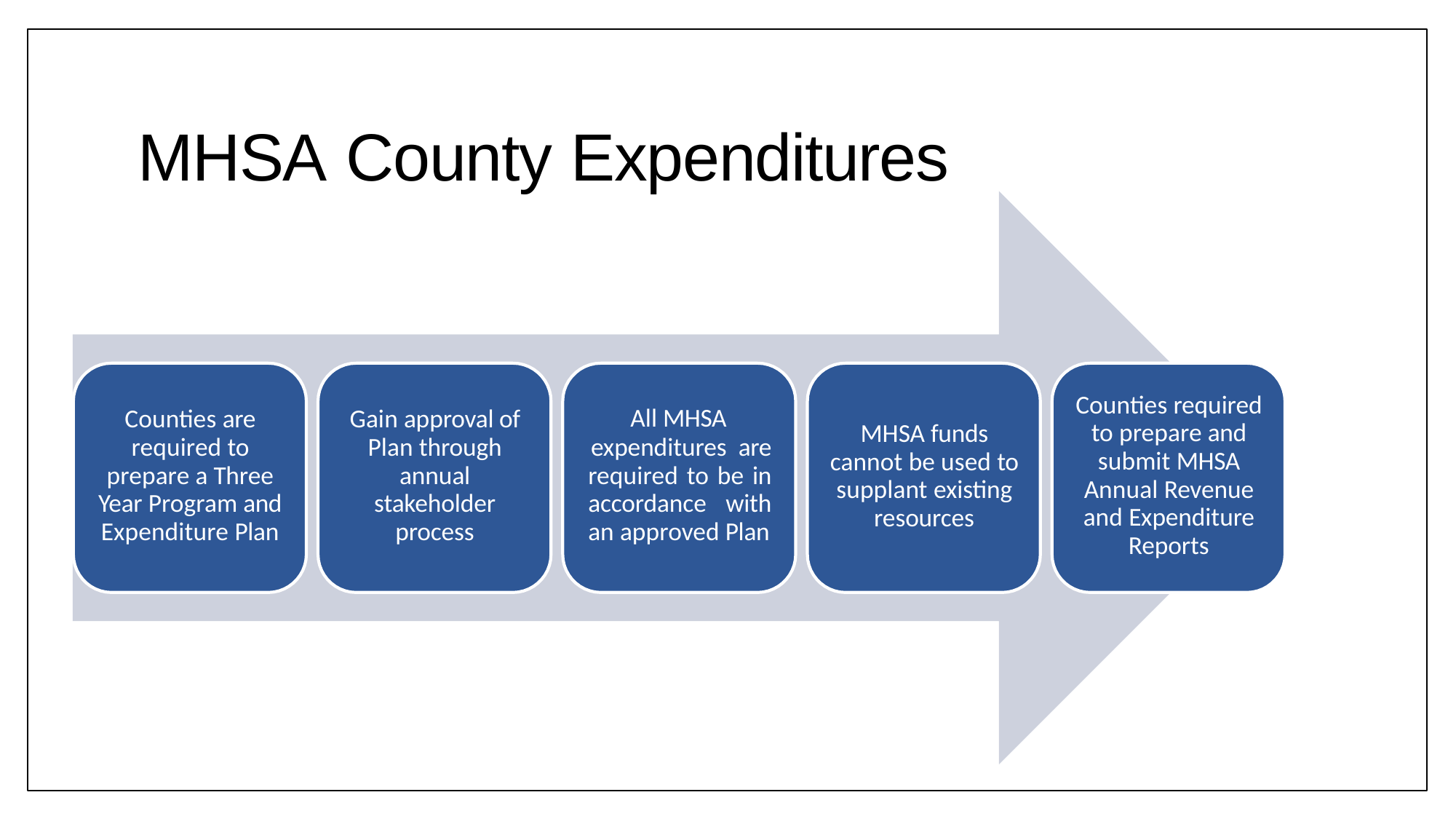

# MHSA County Expenditures

Counties required to prepare and submit MHSA Annual Revenue and Expenditure Reports
Counties are required to prepare a Three Year Program and Expenditure Plan
Gain approval of Plan through annual stakeholder process
All MHSA
expenditures are required to be in accordance with an approved Plan
MHSA funds cannot be used to supplant existing resources

30